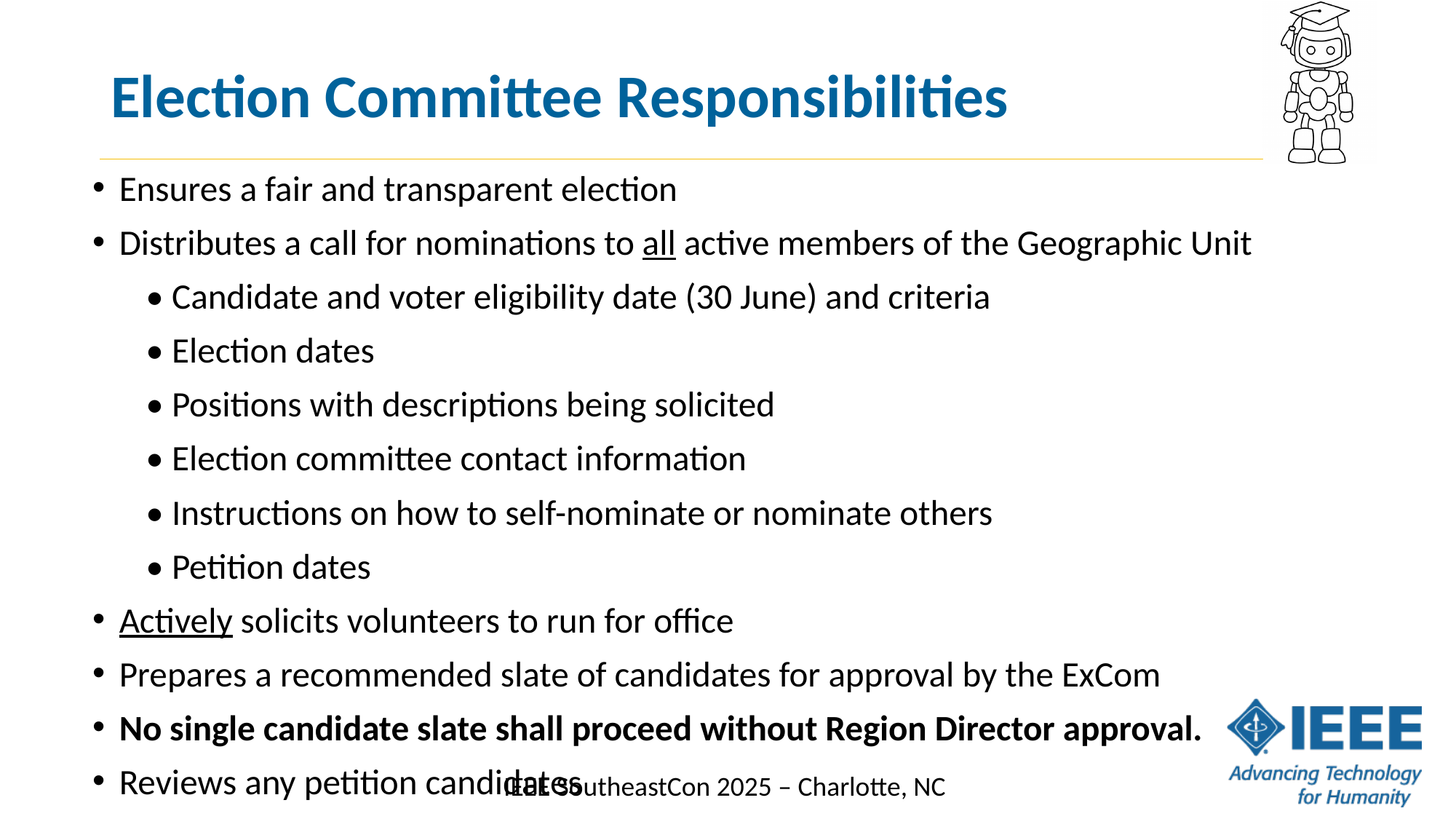

# Election Committee Responsibilities
Ensures a fair and transparent election
Distributes a call for nominations to all active members of the Geographic Unit
• Candidate and voter eligibility date (30 June) and criteria
• Election dates
• Positions with descriptions being solicited
• Election committee contact information
• Instructions on how to self-nominate or nominate others
• Petition dates
Actively solicits volunteers to run for office
Prepares a recommended slate of candidates for approval by the ExCom
No single candidate slate shall proceed without Region Director approval.
Reviews any petition candidates